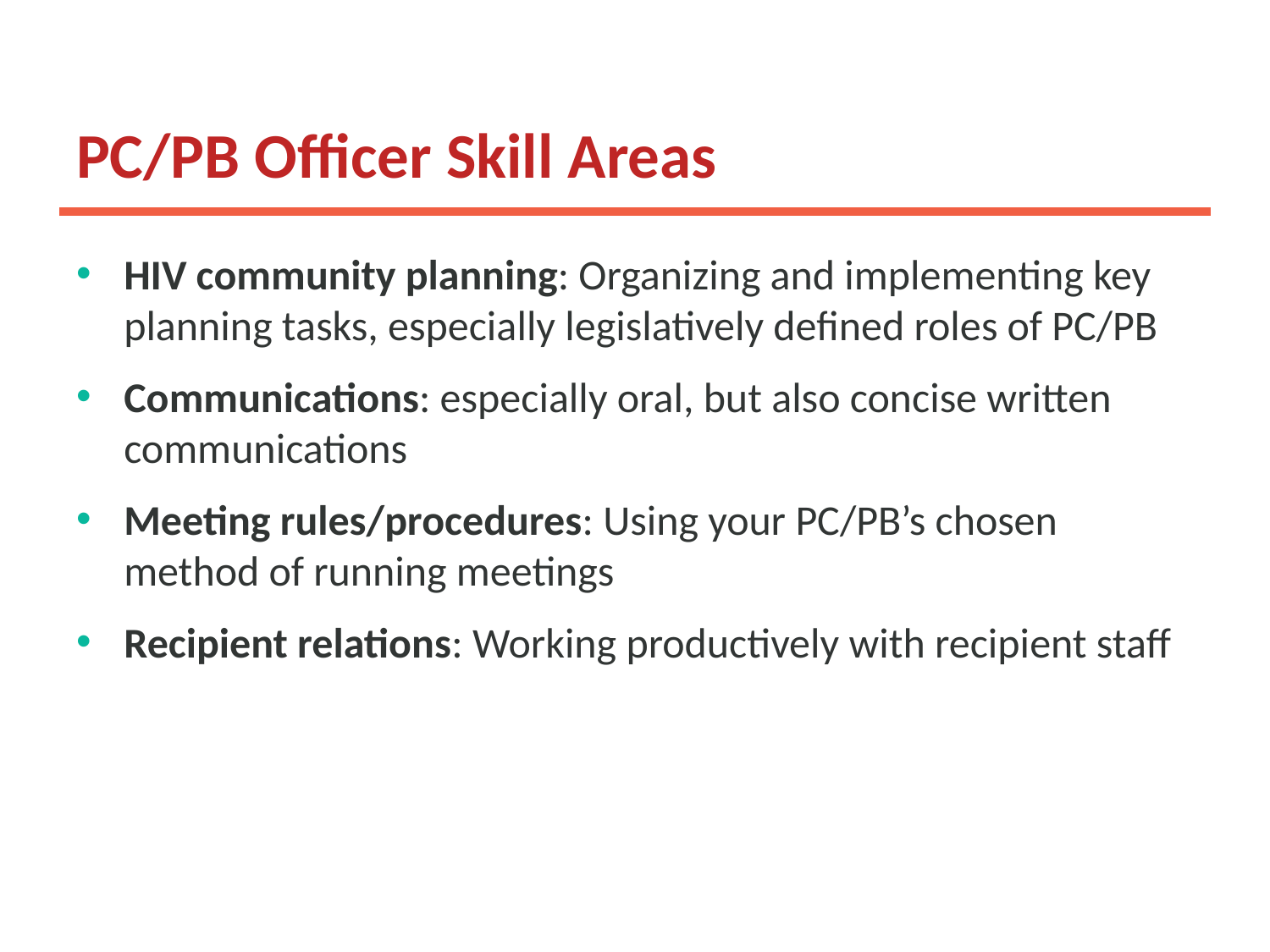

# PC/PB Officer Skill Areas
HIV community planning: Organizing and implementing key planning tasks, especially legislatively defined roles of PC/PB
Communications: especially oral, but also concise written communications
Meeting rules/procedures: Using your PC/PB’s chosen method of running meetings
Recipient relations: Working productively with recipient staff